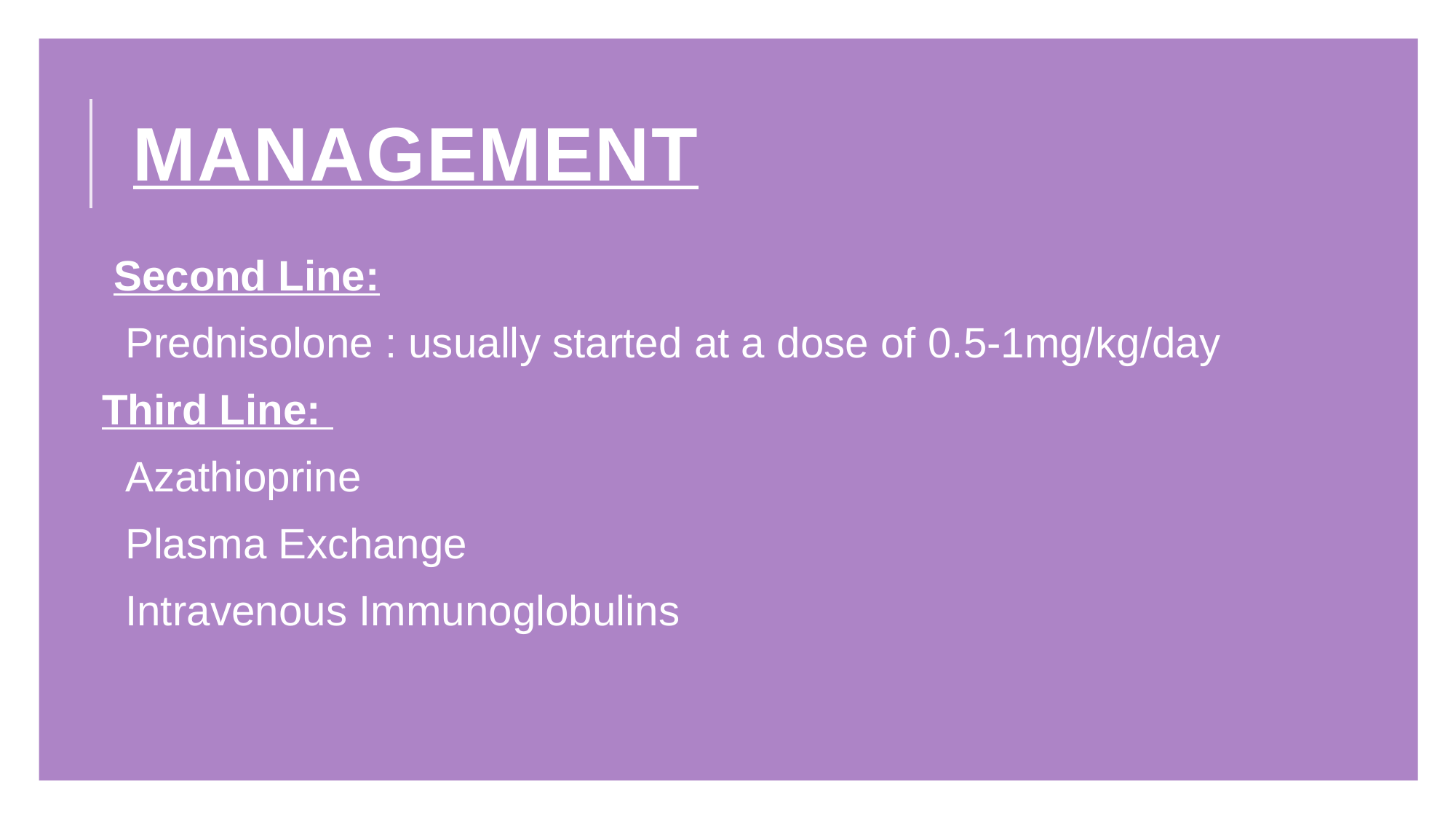

# MANAGEMENT
 Second Line:
Prednisolone : usually started at a dose of 0.5-1mg/kg/day
Third Line:
Azathioprine
Plasma Exchange
Intravenous Immunoglobulins